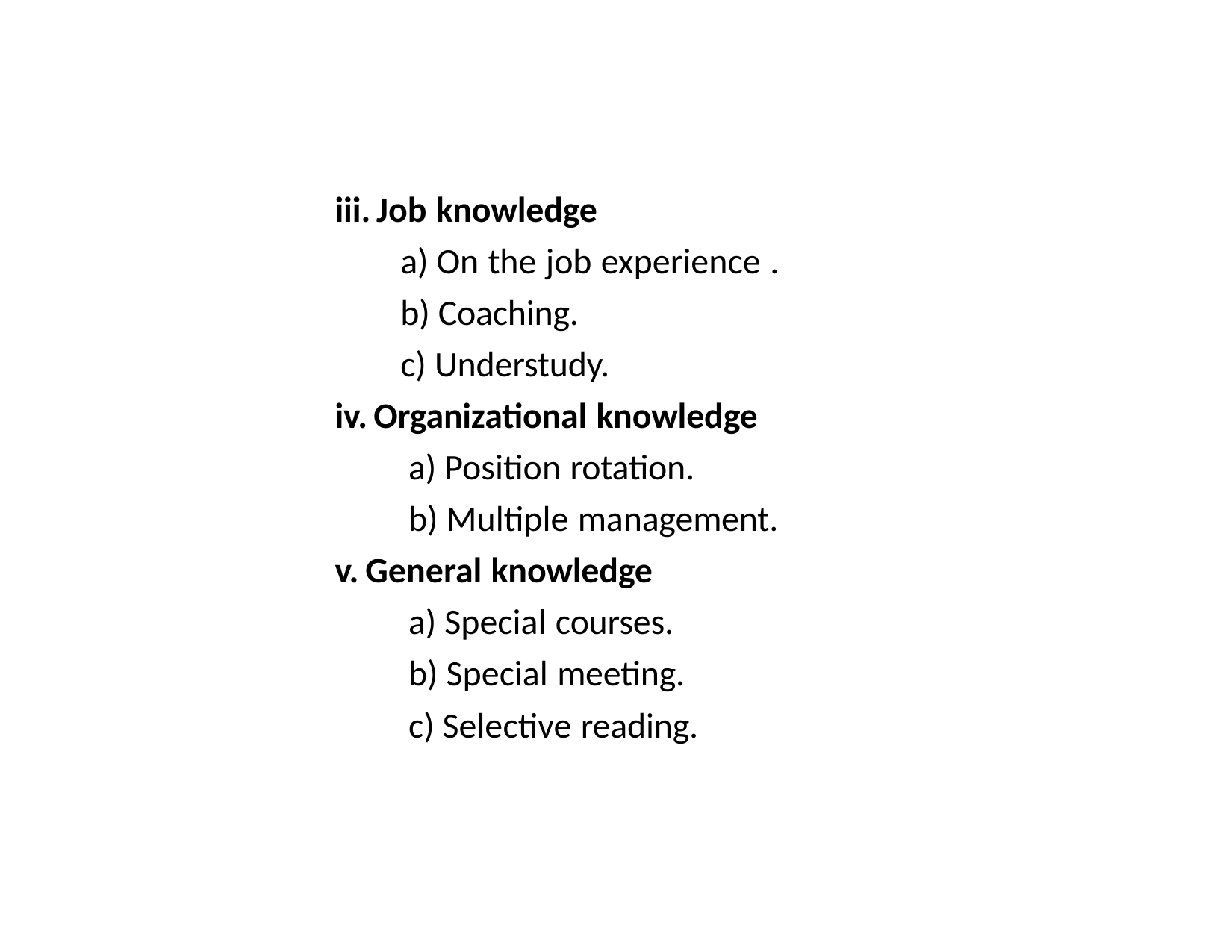

Job knowledge
On the job experience .
Coaching.
Understudy.
Organizational knowledge
Position rotation.
Multiple management.
General knowledge
Special courses.
Special meeting.
Selective reading.